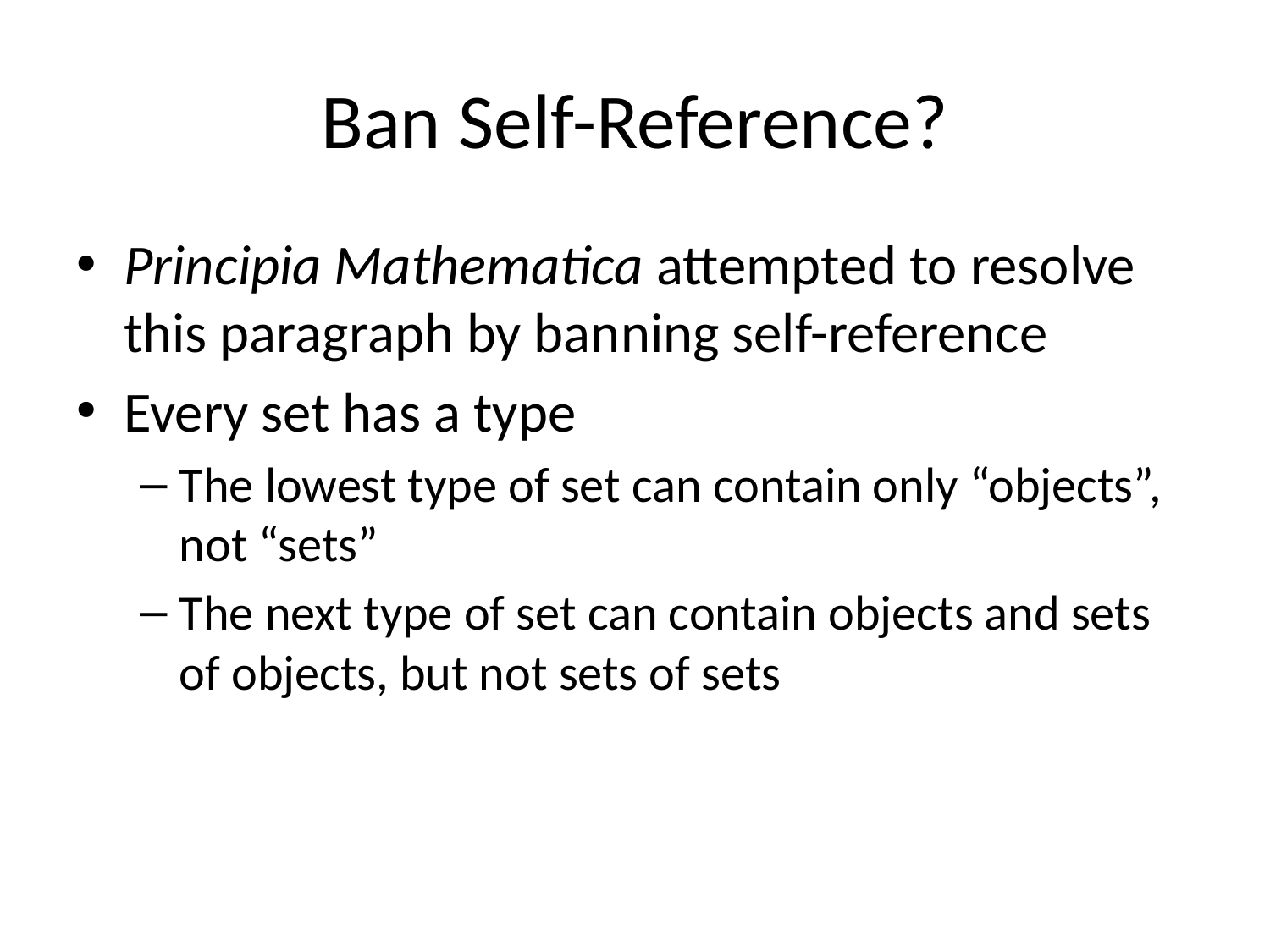

# Ban Self-Reference?
Principia Mathematica attempted to resolve this paragraph by banning self-reference
Every set has a type
The lowest type of set can contain only “objects”, not “sets”
The next type of set can contain objects and sets of objects, but not sets of sets